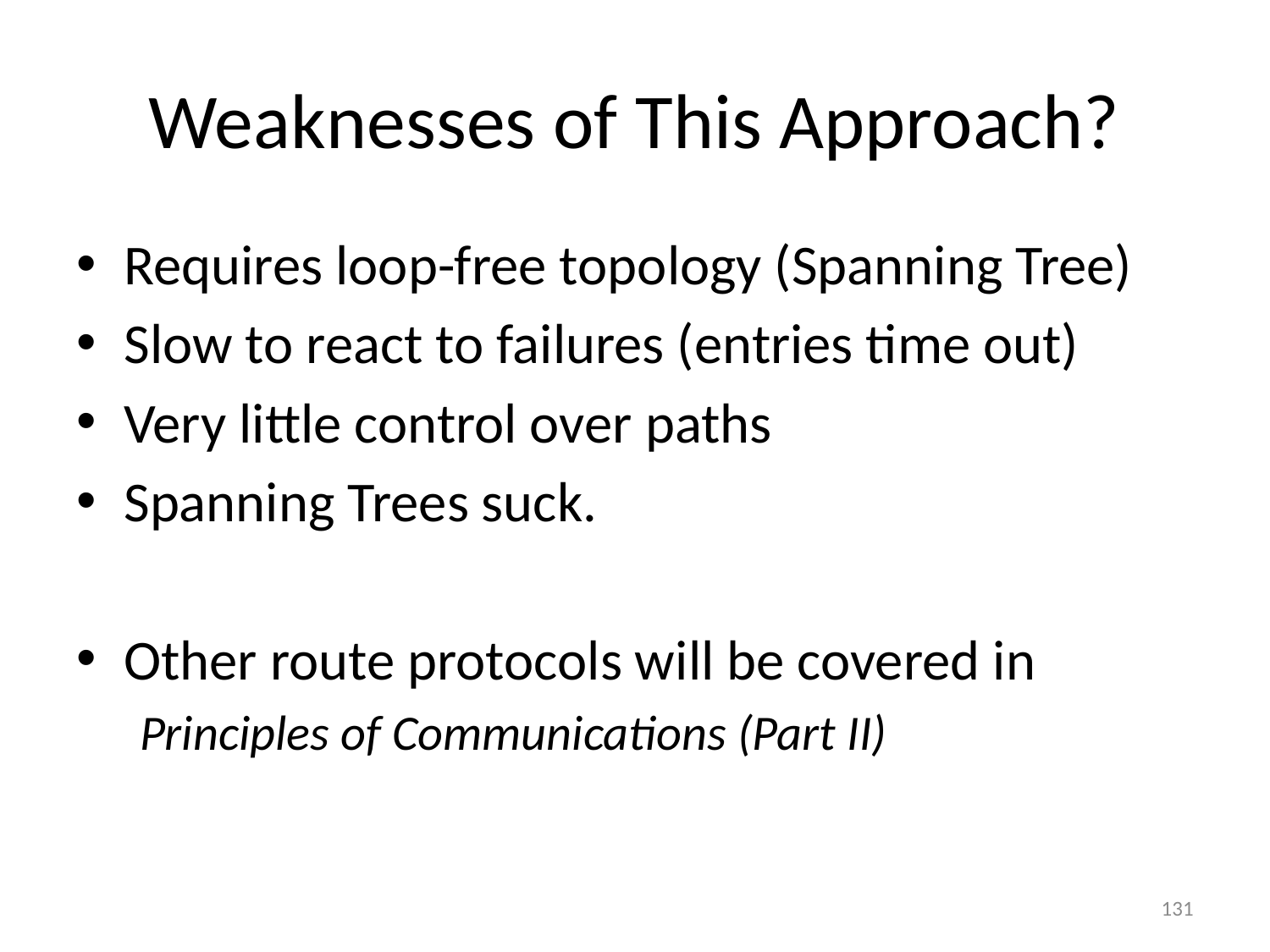

# Weaknesses of This Approach?
Requires loop-free topology (Spanning Tree)
Slow to react to failures (entries time out)
Very little control over paths
Spanning Trees suck.

Other route protocols will be covered in
Principles of Communications (Part II)

131